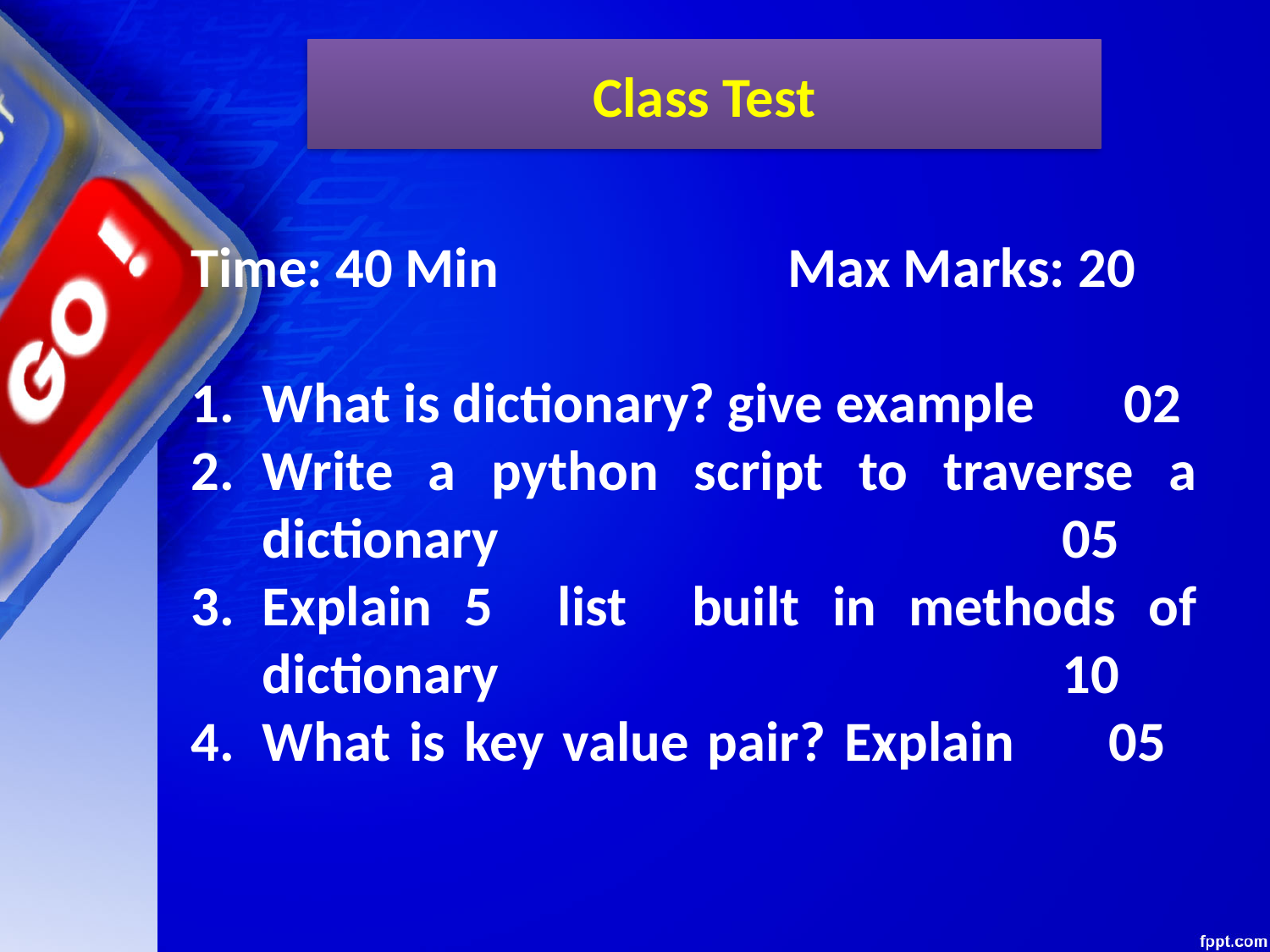

Class Test
Time: 40 Min		       Max Marks: 20

What is dictionary? give example       02
Write a python script to traverse a dictionary				             05
Explain 5  list  built in methods of dictionary                  			   10
What is key value pair? Explain	   05